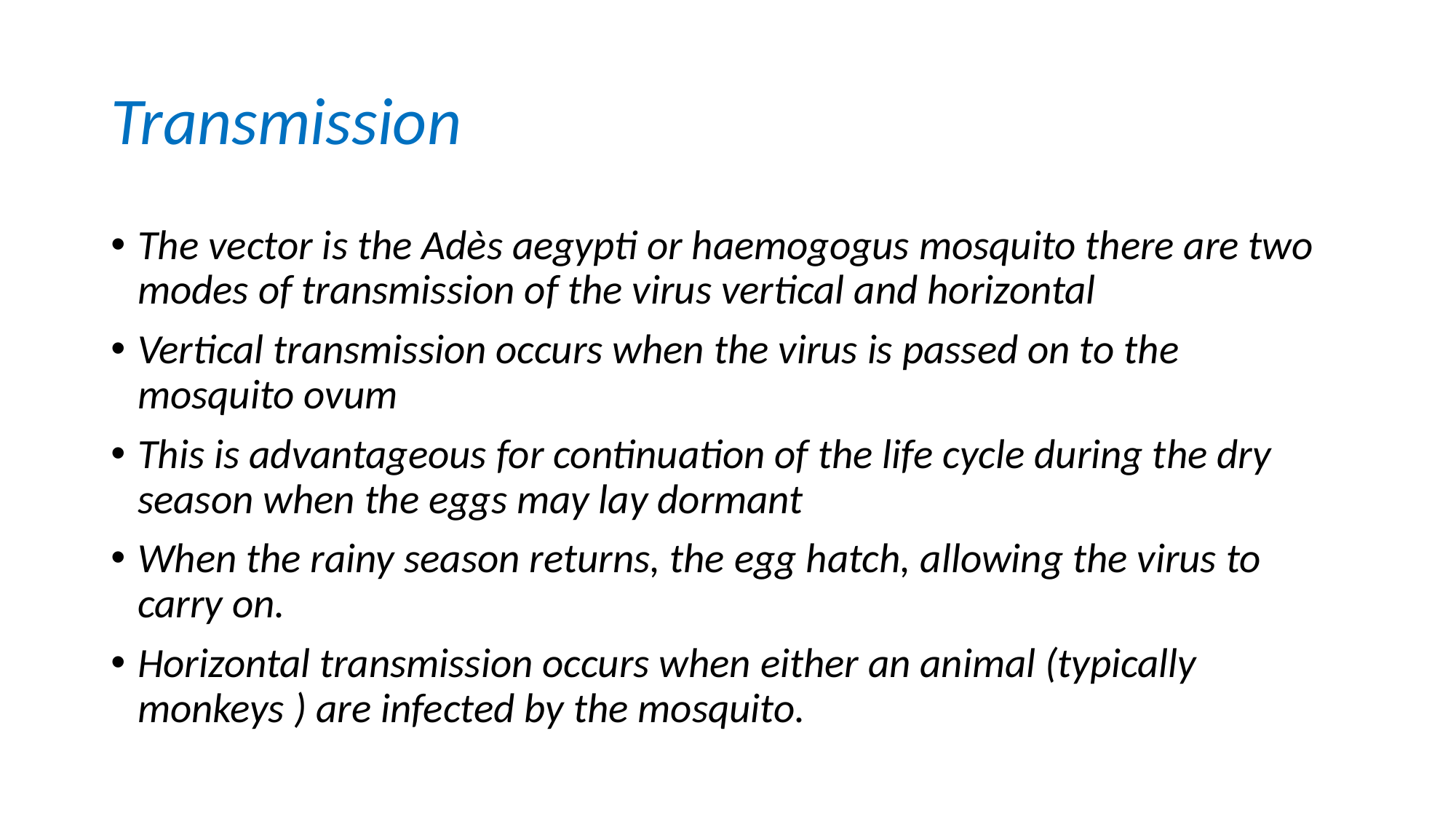

# Transmission
The vector is the Adès aegypti or haemogogus mosquito there are two modes of transmission of the virus vertical and horizontal
Vertical transmission occurs when the virus is passed on to the mosquito ovum
This is advantageous for continuation of the life cycle during the dry season when the eggs may lay dormant
When the rainy season returns, the egg hatch, allowing the virus to carry on.
Horizontal transmission occurs when either an animal (typically monkeys ) are infected by the mosquito.